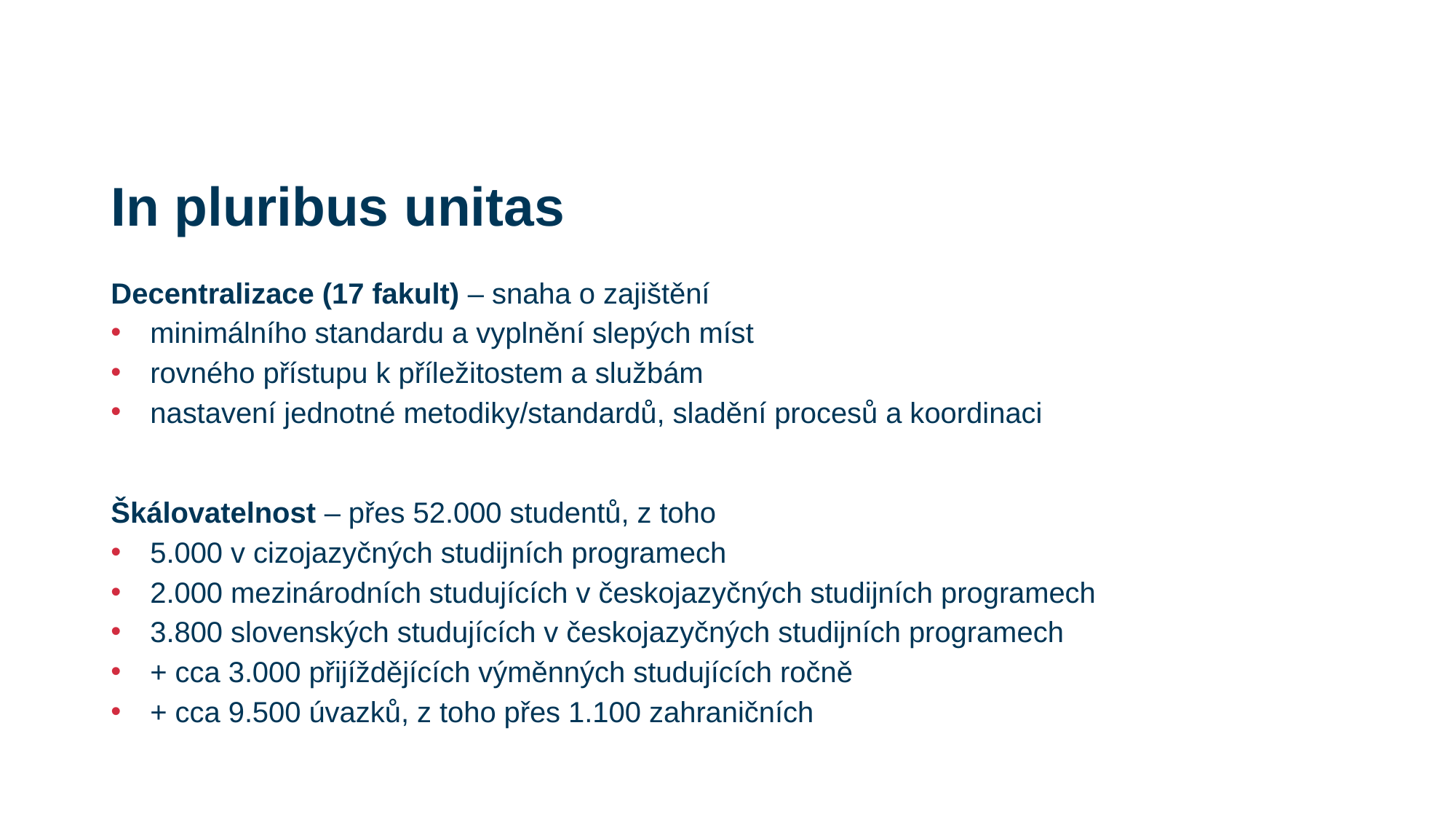

# In pluribus unitas
Decentralizace (17 fakult) – snaha o zajištění
minimálního standardu a vyplnění slepých míst
rovného přístupu k příležitostem a službám
nastavení jednotné metodiky/standardů, sladění procesů a koordinaci

Škálovatelnost – přes 52.000 studentů, z toho
5.000 v cizojazyčných studijních programech
2.000 mezinárodních studujících v českojazyčných studijních programech
3.800 slovenských studujících v českojazyčných studijních programech
+ cca 3.000 přijíždějících výměnných studujících ročně
+ cca 9.500 úvazků, z toho přes 1.100 zahraničních